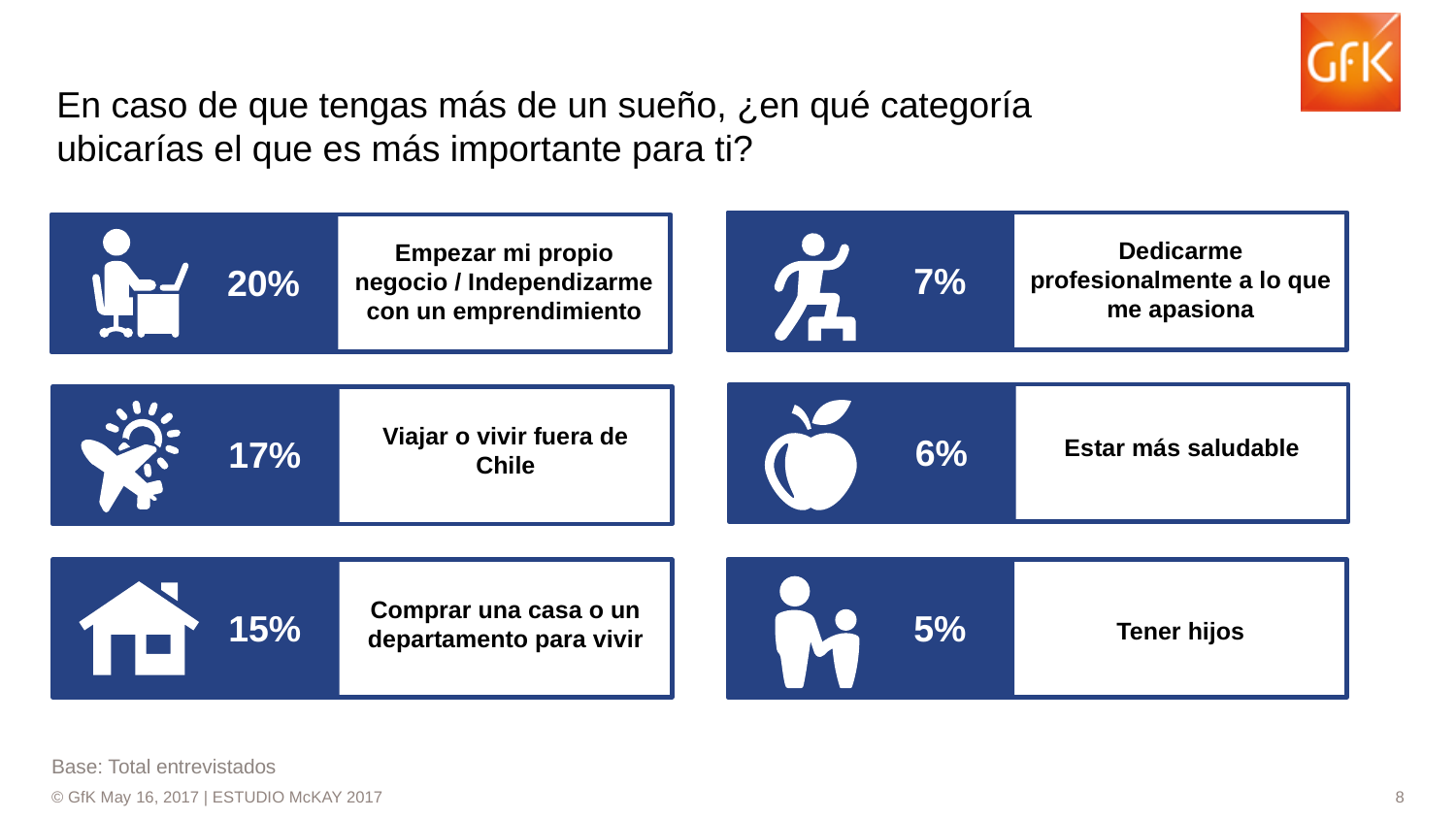

# En caso de que tengas más de un sueño, ¿en qué categoría ubicarías el que es más importante para ti?

Dedicarme profesionalmente a lo que me apasiona
Empezar mi propio negocio / Independizarme con un emprendimiento
7%
20%

Viajar o vivir fuera de Chile

6%
17%
Estar más saludable

Comprar una casa o un departamento para vivir
15%
5%
Tener hijos
Base: Total entrevistados